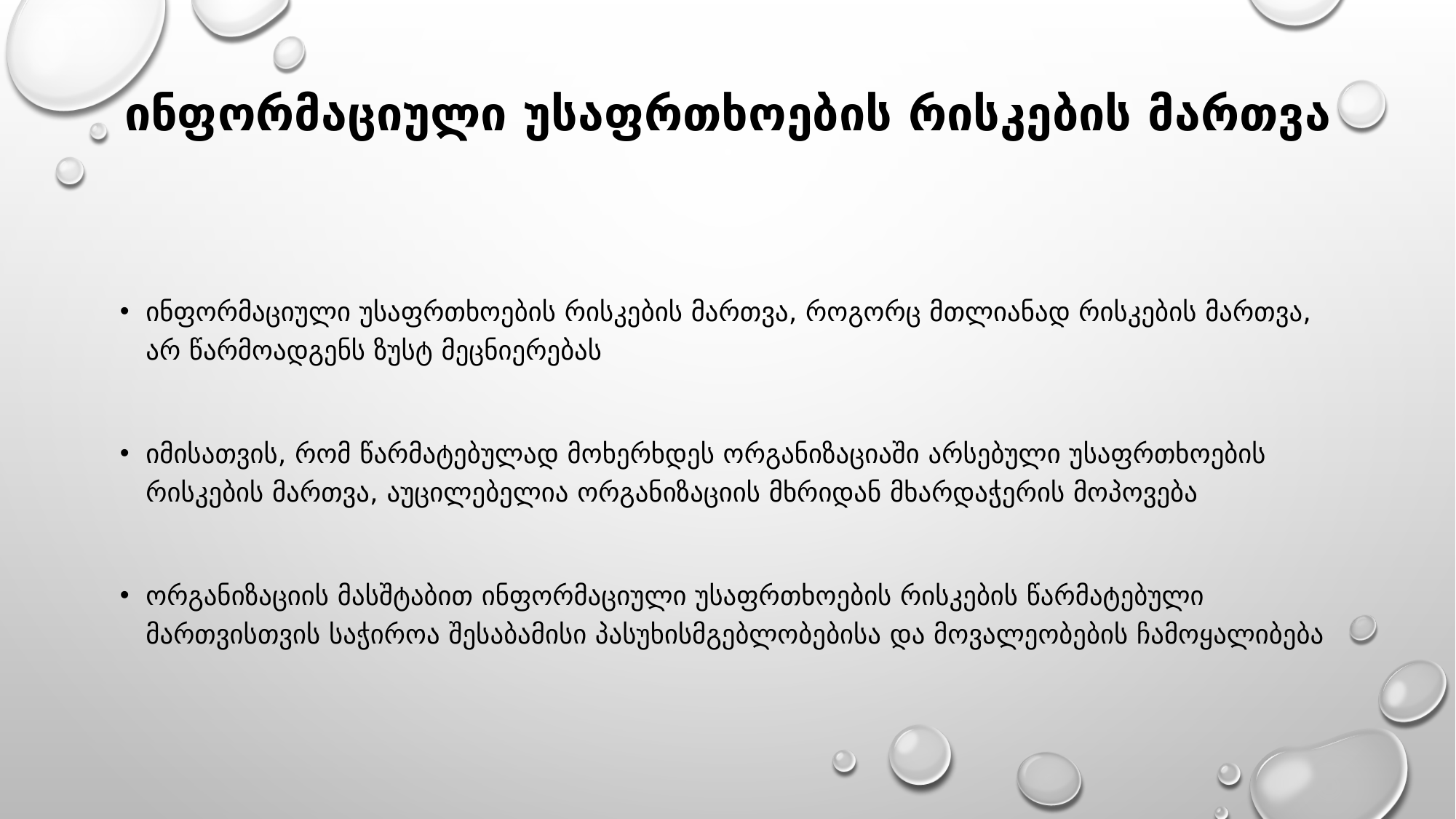

# ინფორმაციული უსაფრთხოების რისკების მართვა
ინფორმაციული უსაფრთხოების რისკების მართვა, როგორც მთლიანად რისკების მართვა, არ წარმოადგენს ზუსტ მეცნიერებას

იმისათვის, რომ წარმატებულად მოხერხდეს ორგანიზაციაში არსებული უსაფრთხოების რისკების მართვა, აუცილებელია ორგანიზაციის მხრიდან მხარდაჭერის მოპოვება

ორგანიზაციის მასშტაბით ინფორმაციული უსაფრთხოების რისკების წარმატებული მართვისთვის საჭიროა შესაბამისი პასუხისმგებლობებისა და მოვალეობების ჩამოყალიბება